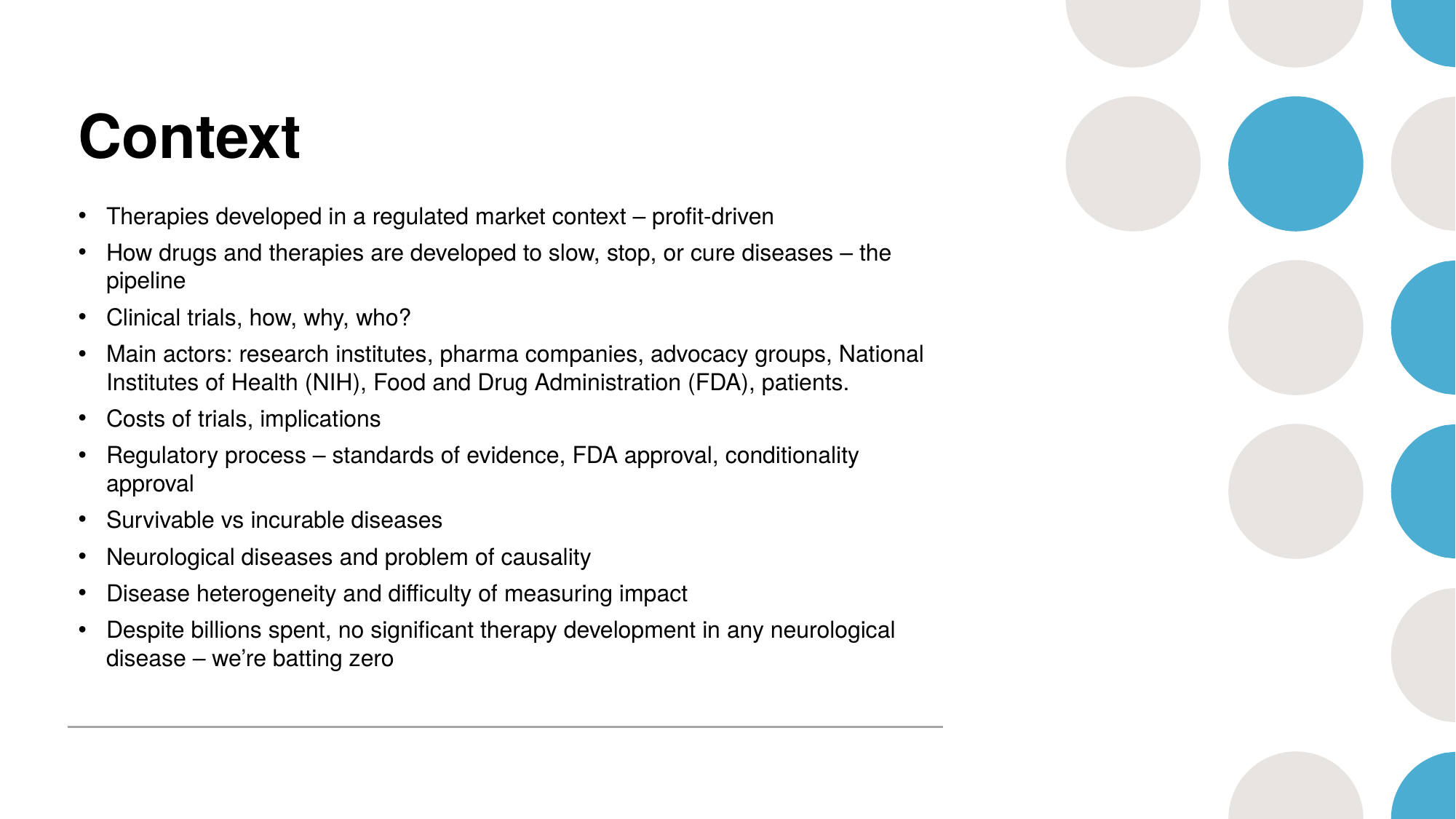

# Context
Therapies developed in a regulated market context – profit-driven
How drugs and therapies are developed to slow, stop, or cure diseases – the pipeline
Clinical trials, how, why, who?
Main actors: research institutes, pharma companies, advocacy groups, National Institutes of Health (NIH), Food and Drug Administration (FDA), patients.
Costs of trials, implications
Regulatory process – standards of evidence, FDA approval, conditionality approval
Survivable vs incurable diseases
Neurological diseases and problem of causality
Disease heterogeneity and difficulty of measuring impact
Despite billions spent, no significant therapy development in any neurological disease – we’re batting zero